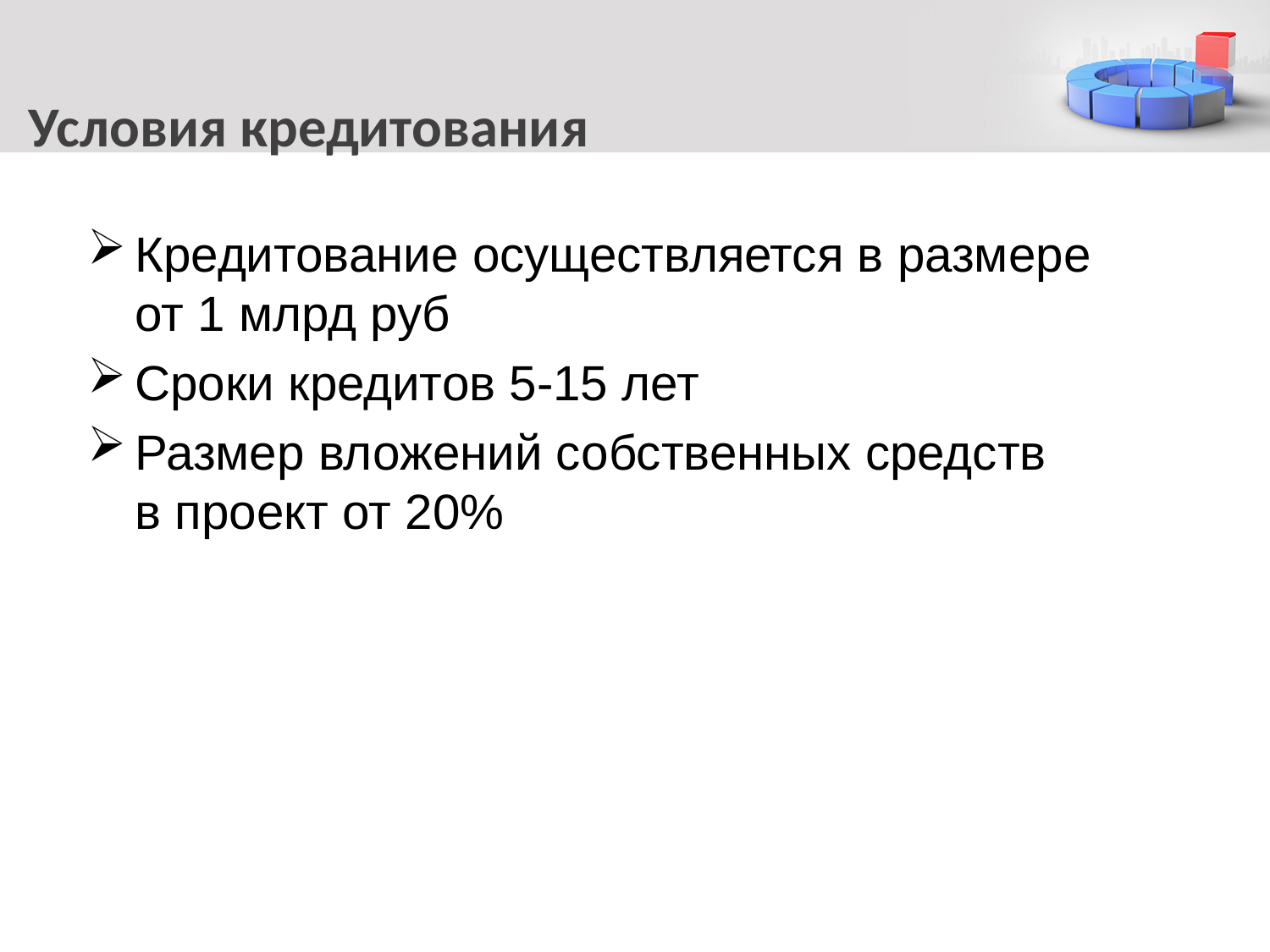

# Условия кредитования
Кредитование осуществляется в размере
от 1 млрд руб
Сроки кредитов 5-15 лет
Размер вложений собственных средств
в проект от 20%